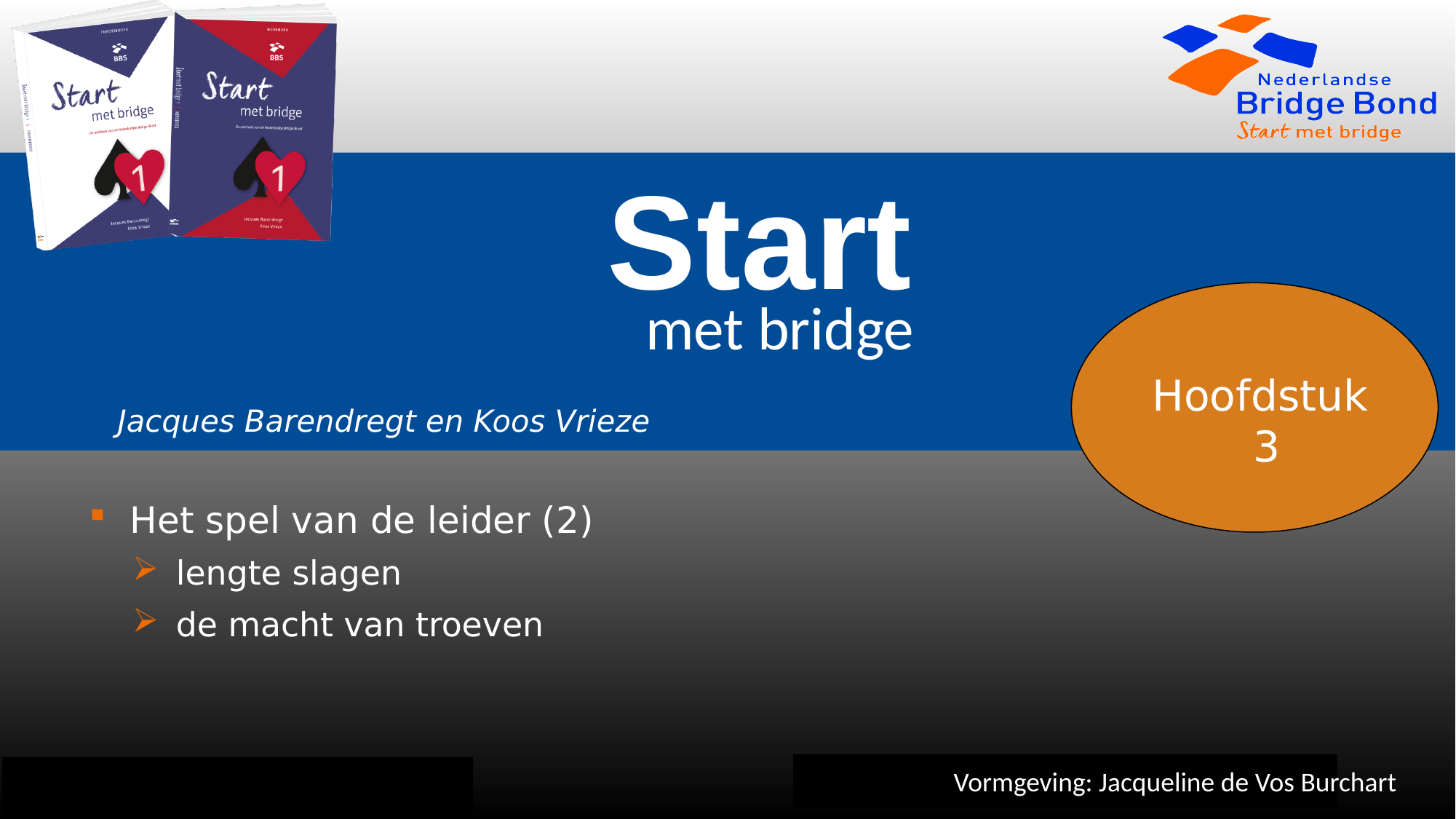

Hoofdstuk
3
Het spel van de leider (2)
lengte slagen
de macht van troeven

Vormgeving: Jacqueline de Vos Burchart